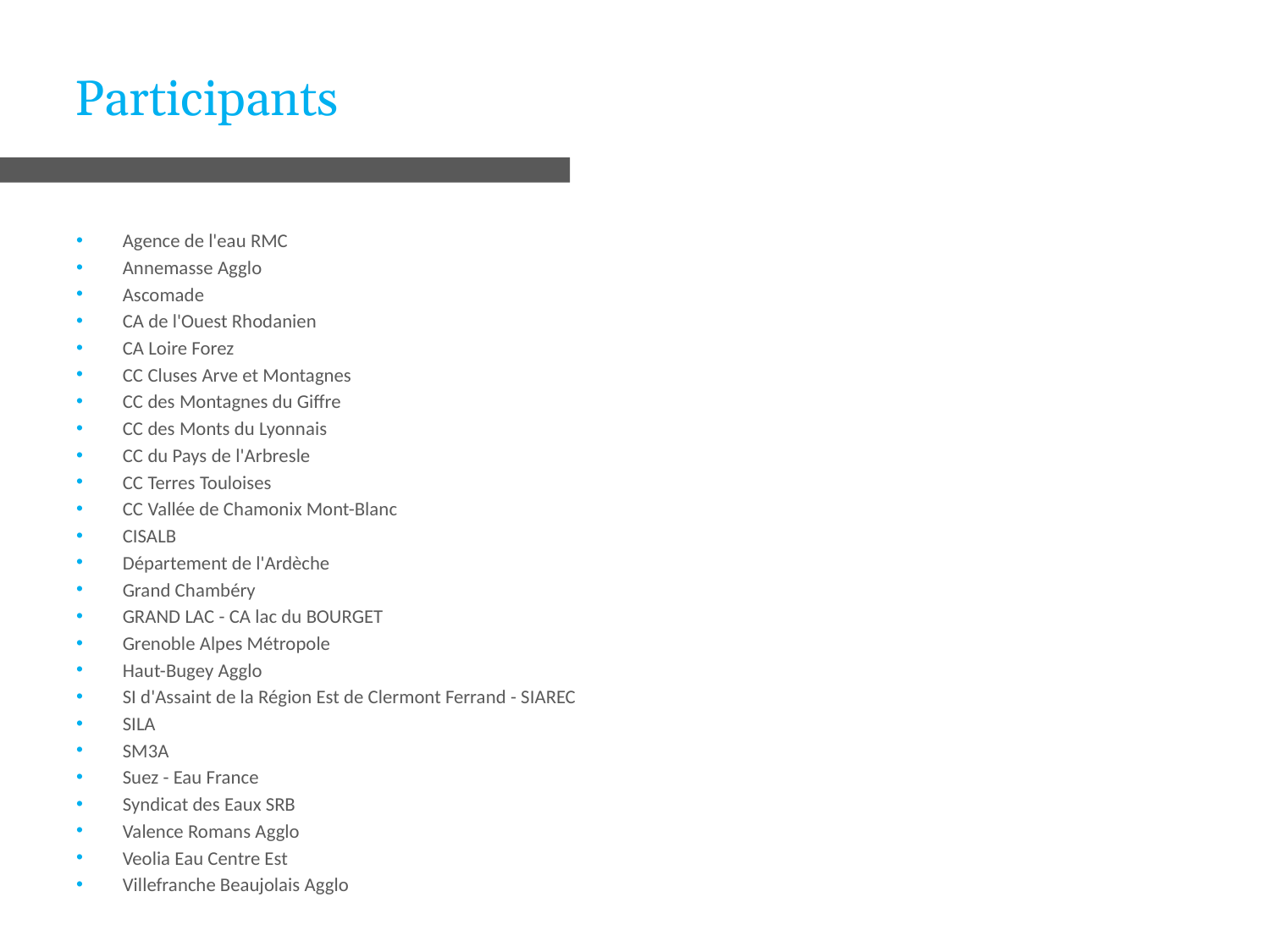

# Participants
3
Agence de l'eau RMC
Annemasse Agglo
Ascomade
CA de l'Ouest Rhodanien
CA Loire Forez
CC Cluses Arve et Montagnes
CC des Montagnes du Giffre
CC des Monts du Lyonnais
CC du Pays de l'Arbresle
CC Terres Touloises
CC Vallée de Chamonix Mont-Blanc
CISALB
Département de l'Ardèche
Grand Chambéry
GRAND LAC - CA lac du BOURGET
Grenoble Alpes Métropole
Haut-Bugey Agglo
SI d'Assaint de la Région Est de Clermont Ferrand - SIAREC
SILA
SM3A
Suez - Eau France
Syndicat des Eaux SRB
Valence Romans Agglo
Veolia Eau Centre Est
Villefranche Beaujolais Agglo